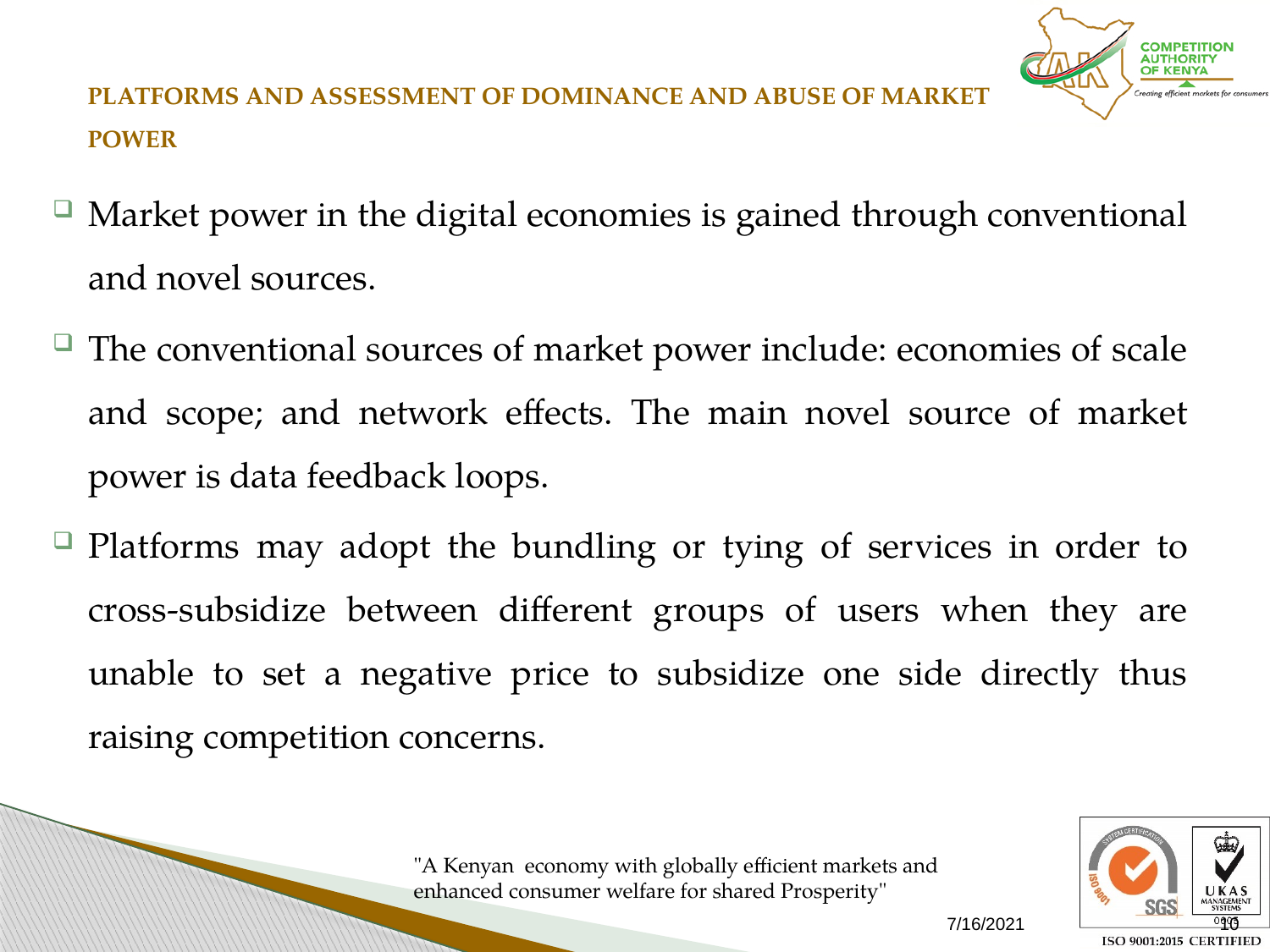

# PLATFORMS AND ASSESSMENT OF DOMINANCE AND ABUSE OF MARKET POWER
Market power in the digital economies is gained through conventional and novel sources.
The conventional sources of market power include: economies of scale and scope; and network effects. The main novel source of market power is data feedback loops.
Platforms may adopt the bundling or tying of services in order to cross-subsidize between different groups of users when they are unable to set a negative price to subsidize one side directly thus raising competition concerns.
7/16/2021
10